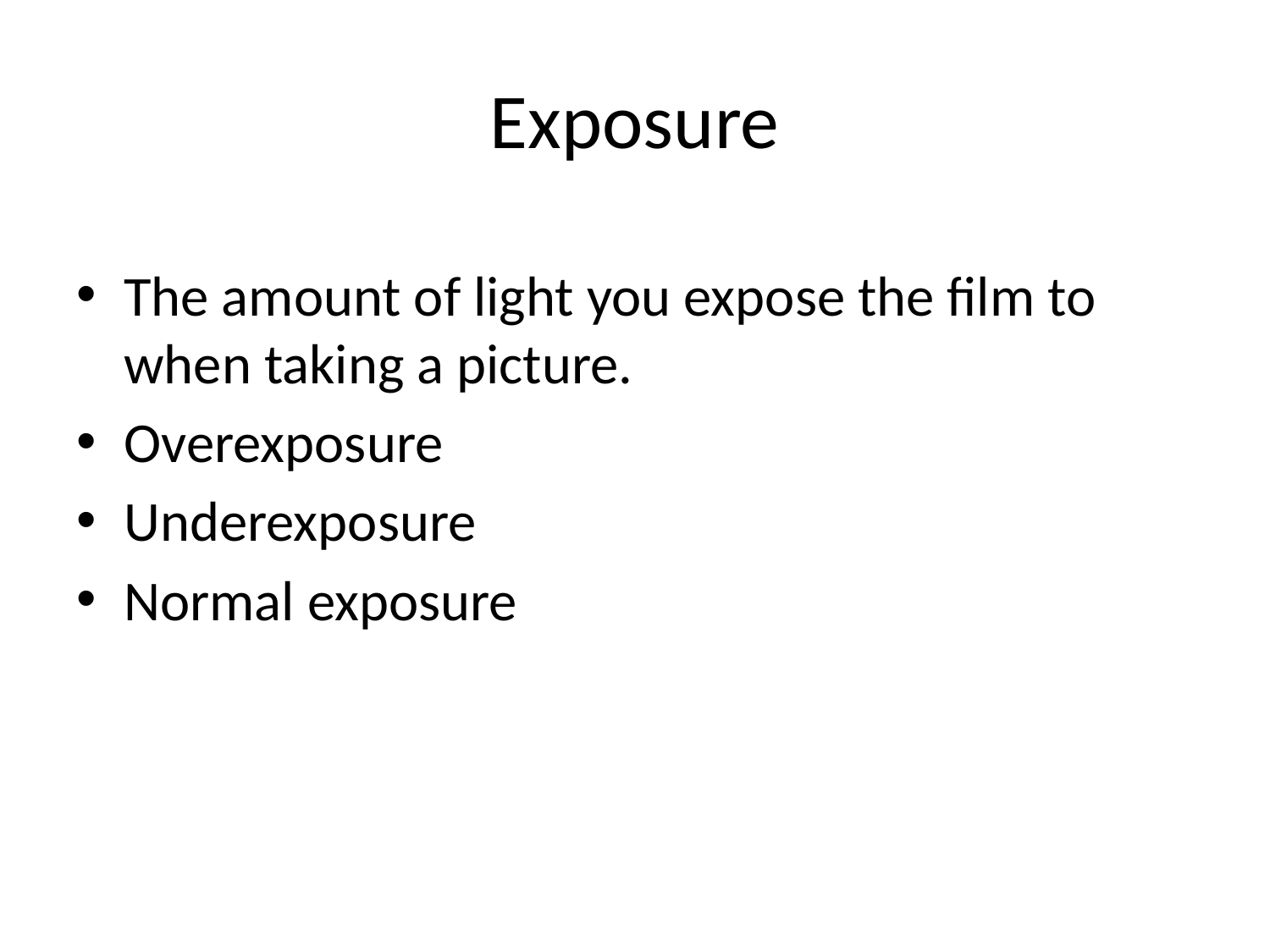

# Exposure
The amount of light you expose the film to when taking a picture.
Overexposure
Underexposure
Normal exposure